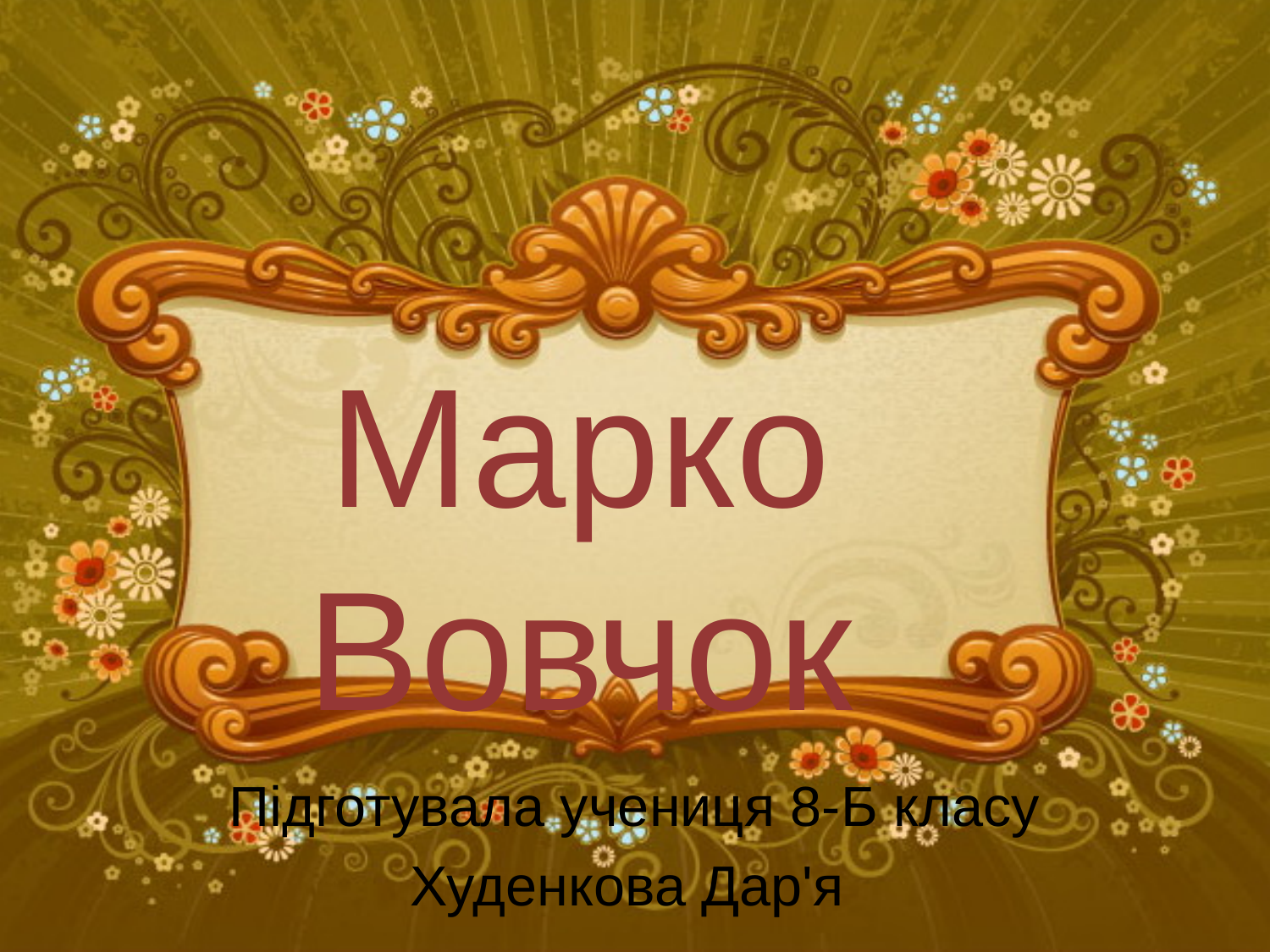

# Марко Вовчок
Підготувала учениця 8-Б класу
Худенкова Дар'я